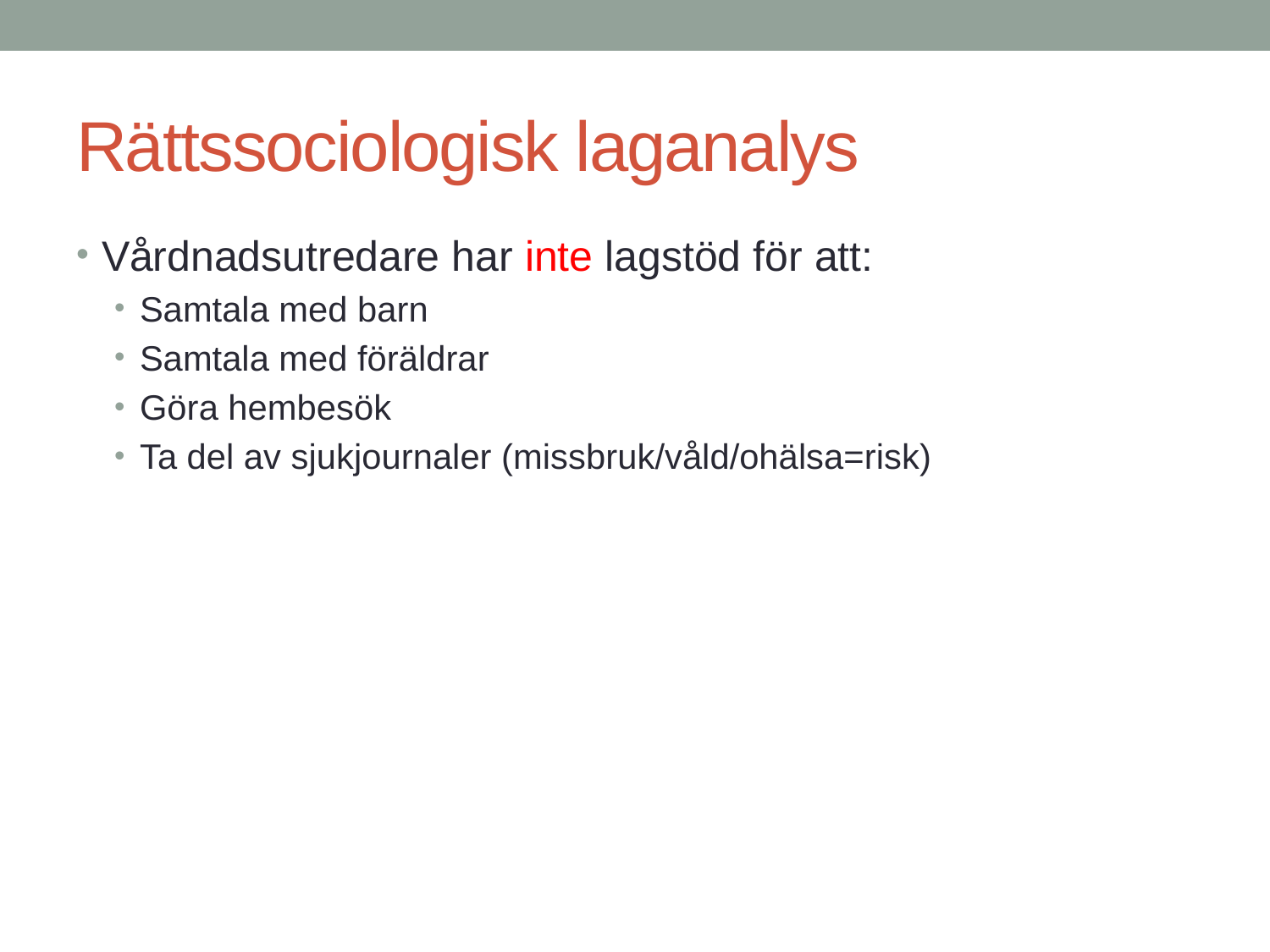

# Rättssociologisk laganalys
Vårdnadsutredare har inte lagstöd för att:
Samtala med barn
Samtala med föräldrar
Göra hembesök
Ta del av sjukjournaler (missbruk/våld/ohälsa=risk)